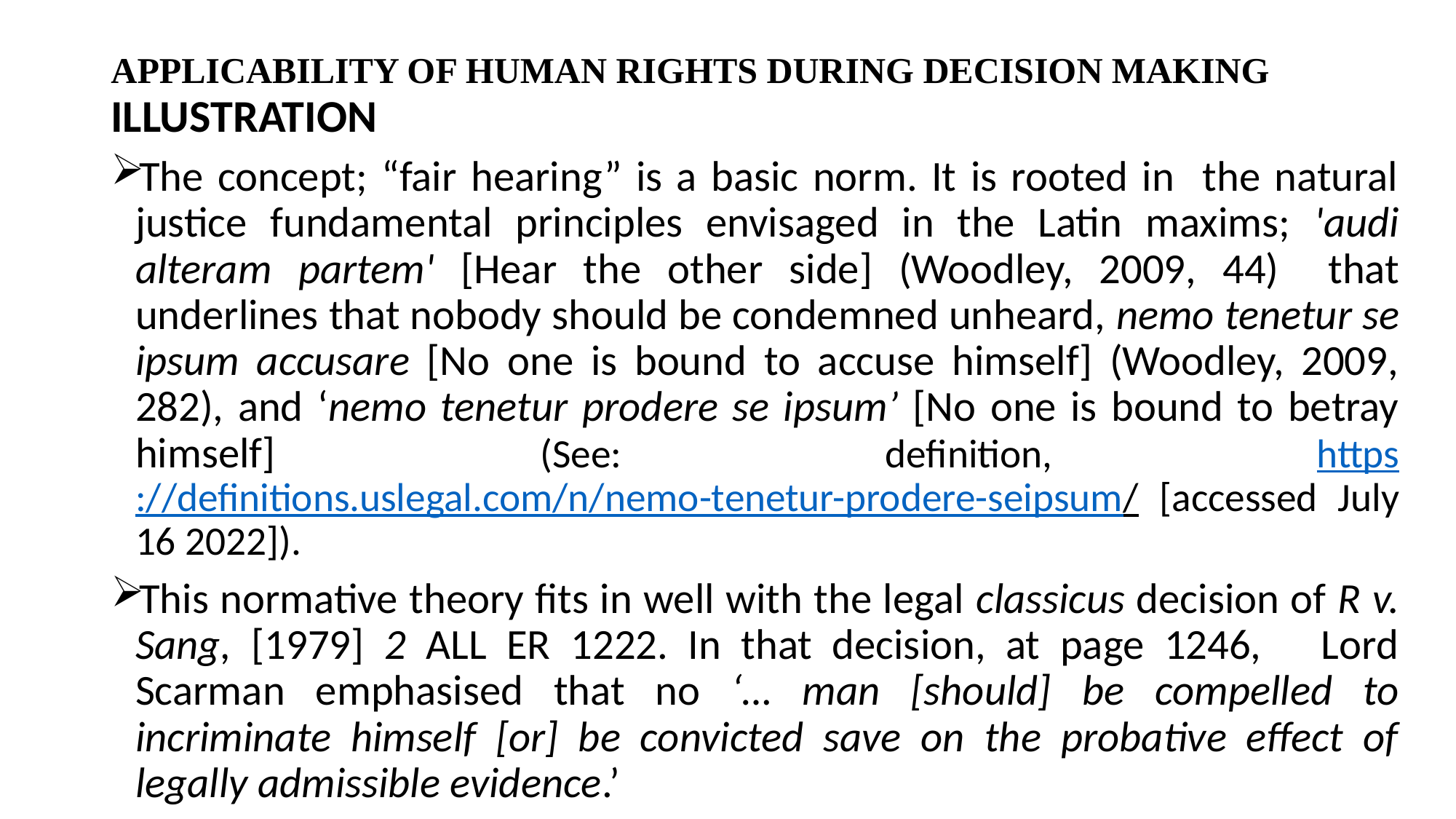

# APPLICABILITY OF HUMAN RIGHTS DURING DECISION MAKING
ILLUSTRATION
The concept; “fair hearing” is a basic norm. It is rooted in  the natural justice fundamental principles envisaged in the Latin maxims; 'audi alteram partem' [Hear the other side] (Woodley, 2009, 44)  that underlines that nobody should be condemned unheard, nemo tenetur se ipsum accusare [No one is bound to accuse himself] (Woodley, 2009, 282), and ‘nemo tenetur prodere se ipsum’ [No one is bound to betray himself] (See: definition, https://definitions.uslegal.com/n/nemo-tenetur-prodere-seipsum/ [accessed July 16 2022]).
This normative theory fits in well with the legal classicus decision of R v. Sang, [1979] 2 ALL ER 1222. In that decision, at page 1246,   Lord Scarman emphasised that no ‘… man [should] be compelled to incriminate himself [or] be convicted save on the probative effect of legally admissible evidence.’